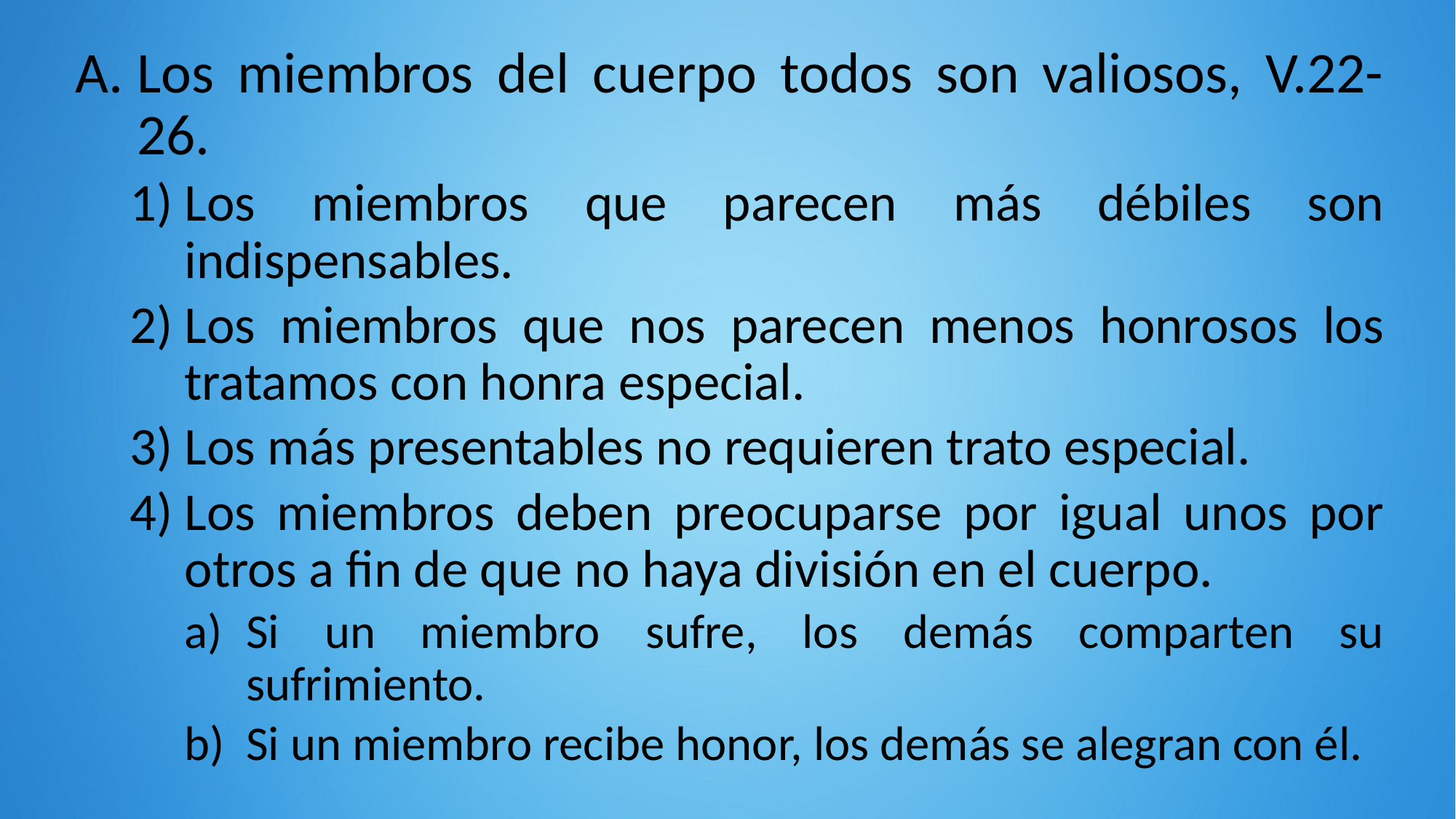

Los miembros del cuerpo todos son valiosos, V.22-26.
Los miembros que parecen más débiles son indispensables.
Los miembros que nos parecen menos honrosos los tratamos con honra especial.
Los más presentables no requieren trato especial.
Los miembros deben preocuparse por igual unos por otros a fin de que no haya división en el cuerpo.
Si un miembro sufre, los demás comparten su sufrimiento.
Si un miembro recibe honor, los demás se alegran con él.